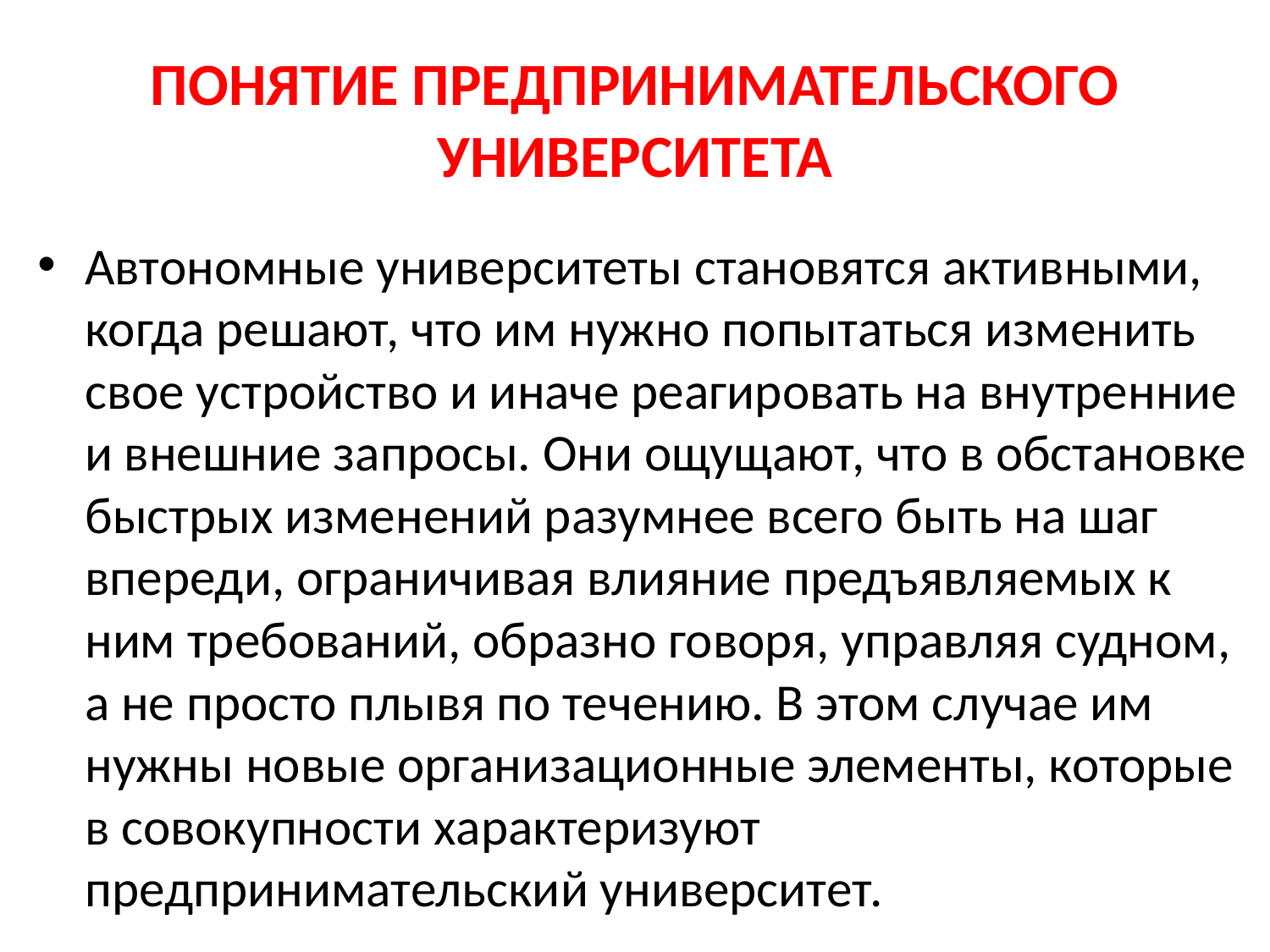

# ПОНЯТИЕ ПРЕДПРИНИМАТЕЛЬСКОГО УНИВЕРСИТЕТА
Автономные университеты становятся активными, когда решают, что им нужно попытаться изменить свое устройство и иначе реагировать на внутренние и внешние запросы. Они ощущают, что в обстановке быстрых изменений разумнее всего быть на шаг впереди, ограничивая влияние предъявляемых к ним требований, образно говоря, управляя судном, а не просто плывя по течению. В этом случае им нужны новые организационные элементы, которые в совокупности ха­рактеризуют предпринимательский университет.